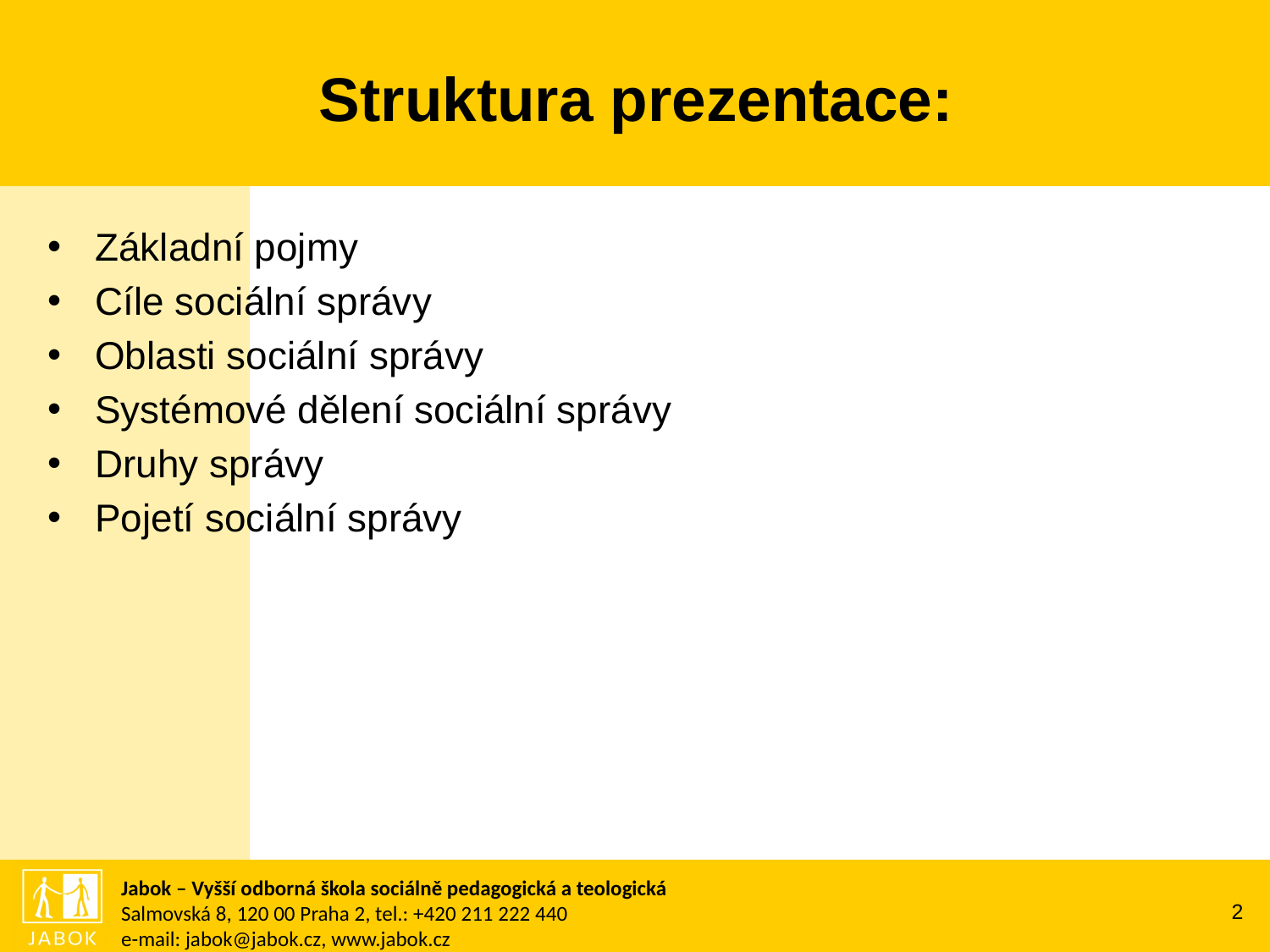

# Struktura prezentace:
Základní pojmy
Cíle sociální správy
Oblasti sociální správy
Systémové dělení sociální správy
Druhy správy
Pojetí sociální správy